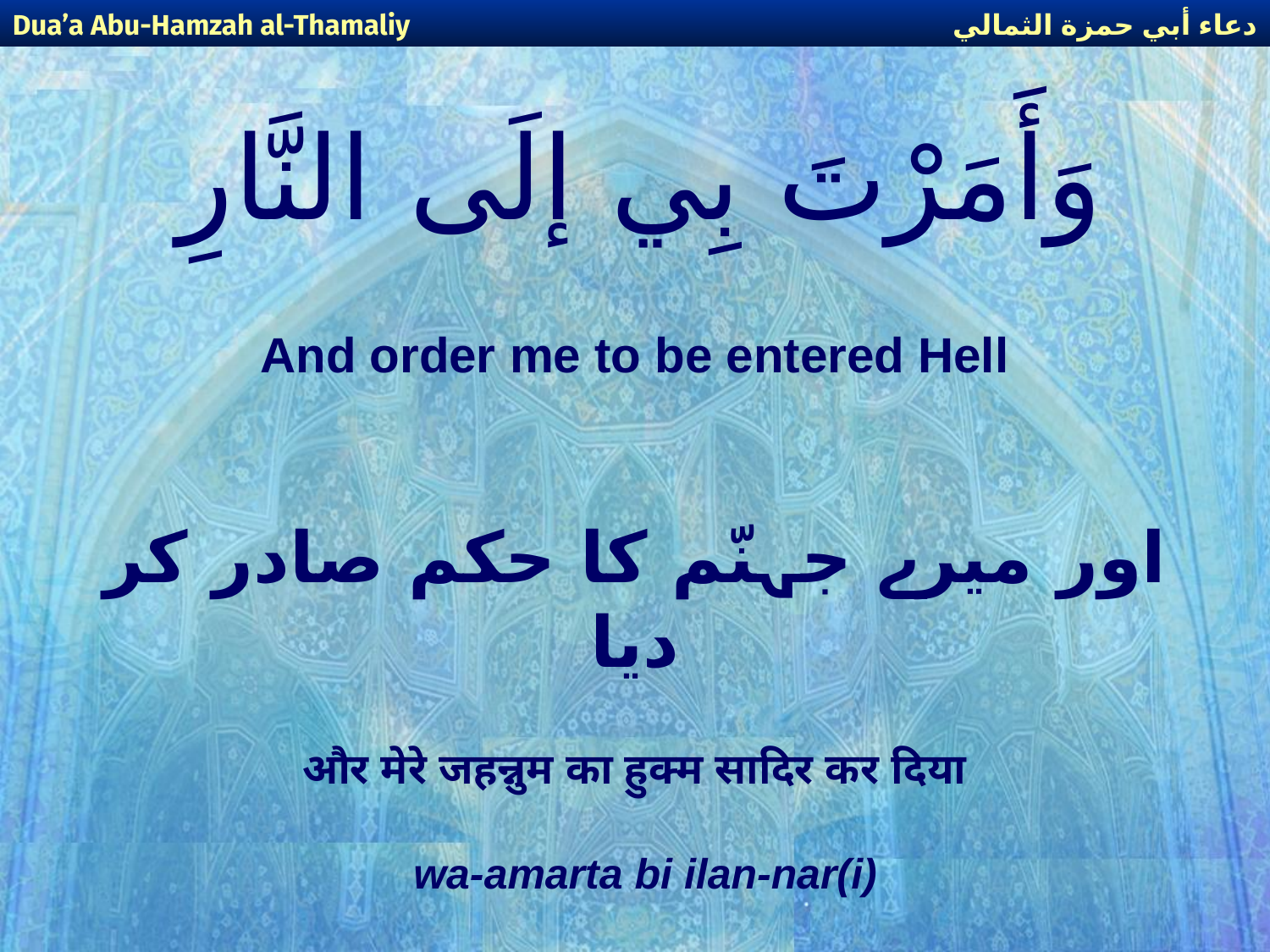

دعاء أبي حمزة الثمالي
Dua’a Abu-Hamzah al-Thamaliy
# وَأَمَرْتَ بِي إلَى النَّارِ
And order me to be entered Hell
اور میرے جہنّم کا حکم صادر کر دیا
और मेरे जहन्नुम का हुक्म सादिर कर दिया
wa-amarta bi ilan-nar(i)